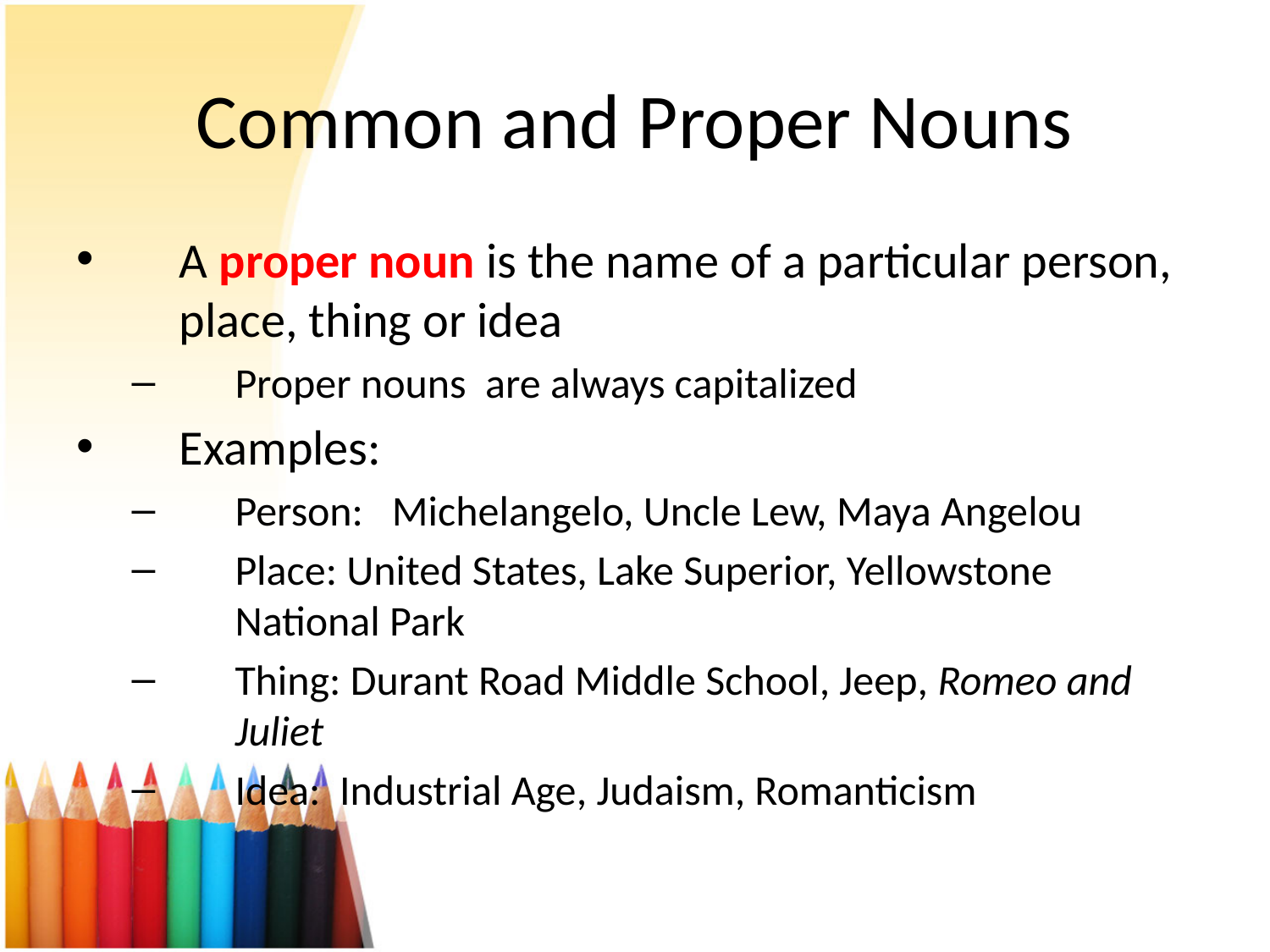

# Common and Proper Nouns
A proper noun is the name of a particular person, place, thing or idea
Proper nouns  are always capitalized
Examples:
Person:   Michelangelo, Uncle Lew, Maya Angelou
Place: United States, Lake Superior, Yellowstone National Park
Thing: Durant Road Middle School, Jeep, Romeo and Juliet
Idea:  Industrial Age, Judaism, Romanticism